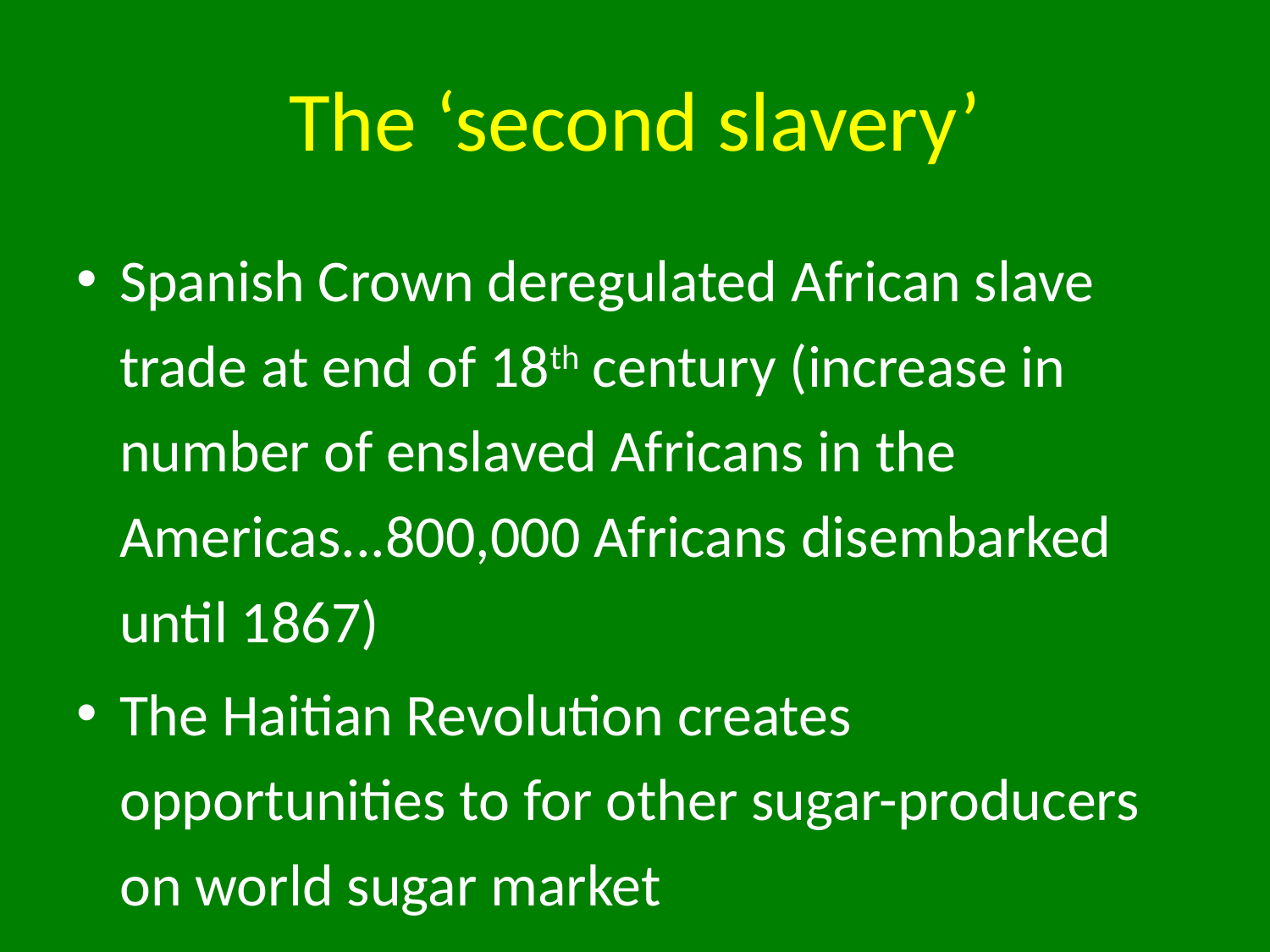

# The ‘second slavery’
Spanish Crown deregulated African slave trade at end of 18th century (increase in number of enslaved Africans in the Americas...800,000 Africans disembarked until 1867)
The Haitian Revolution creates opportunities to for other sugar-producers on world sugar market